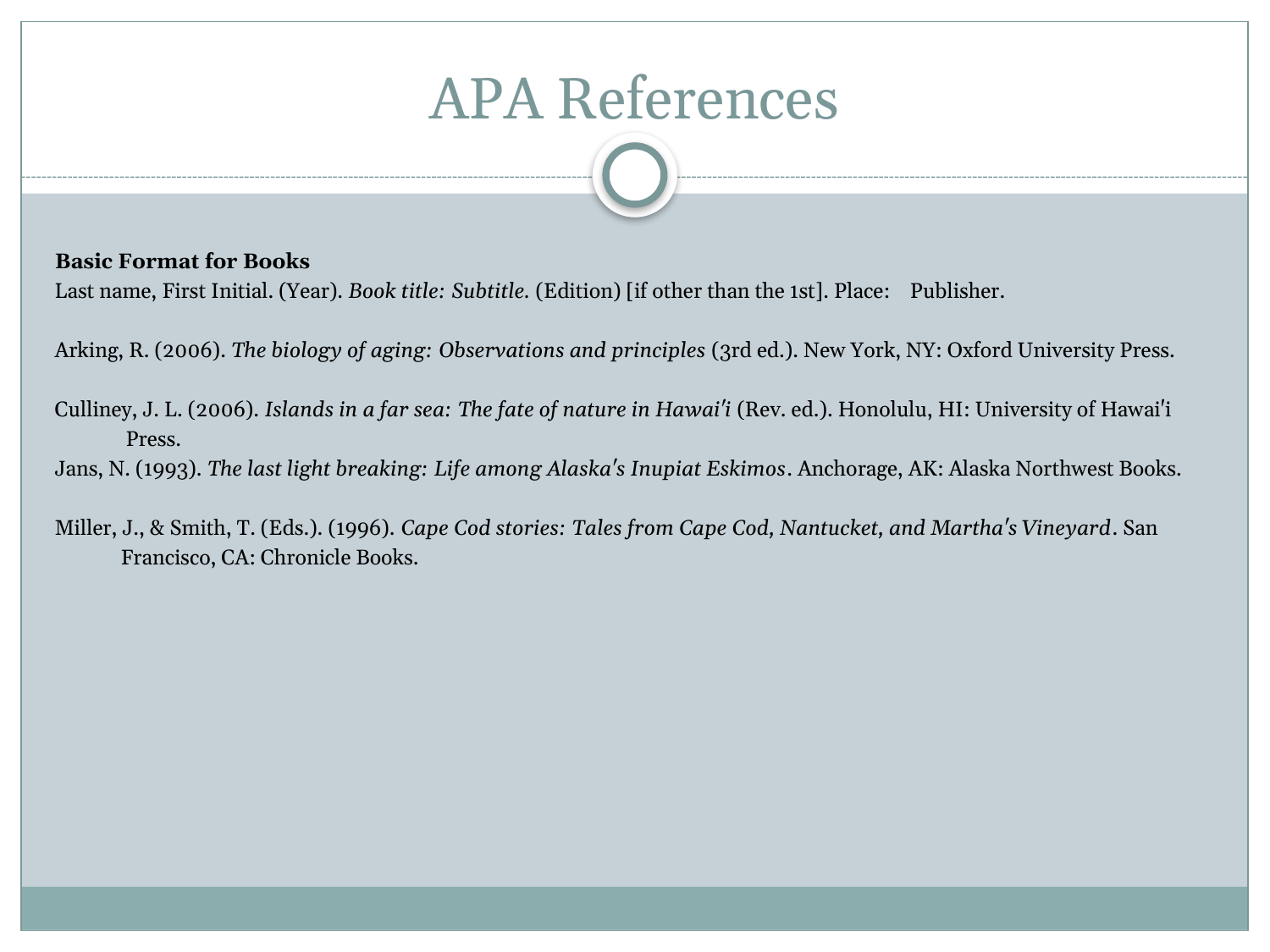

# APA References

Basic Format for Books
Last name, First Initial. (Year). Book title: Subtitle. (Edition) [if other than the 1st]. Place:    Publisher.

Arking, R. (2006). The biology of aging: Observations and principles (3rd ed.). New York, NY: Oxford University Press.

Culliney, J. L. (2006). Islands in a far sea: The fate of nature in Hawai'i (Rev. ed.). Honolulu, HI: University of Hawai'i
              Press.
Jans, N. (1993). The last light breaking: Life among Alaska's Inupiat Eskimos. Anchorage, AK: Alaska Northwest Books.

Miller, J., & Smith, T. (Eds.). (1996). Cape Cod stories: Tales from Cape Cod, Nantucket, and Martha's Vineyard. San
             Francisco, CA: Chronicle Books.